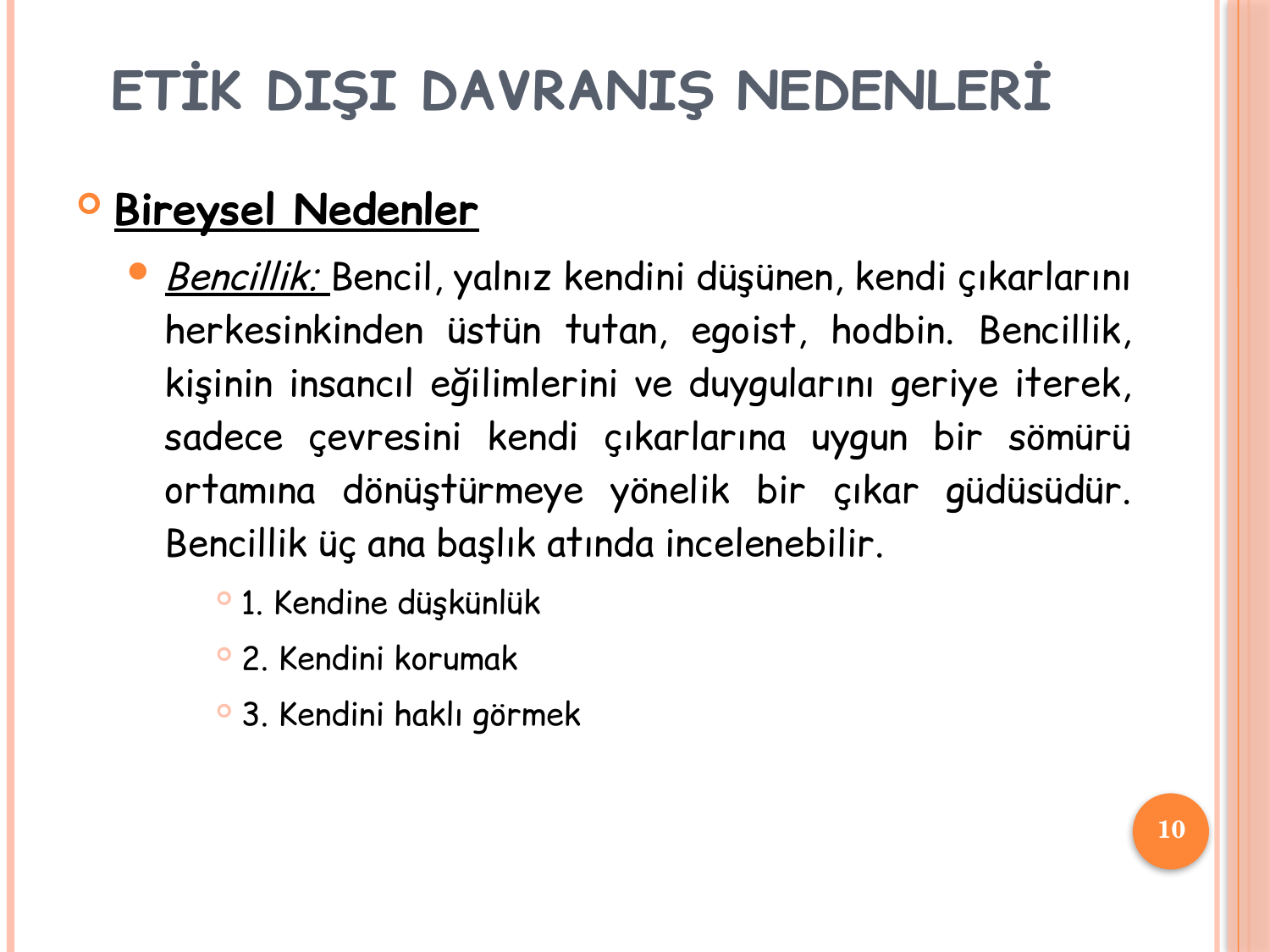

# ETİK DIŞI DAVRANIŞ NEDENLERİ
Bireysel Nedenler
Bencillik: Bencil, yalnız kendini düşünen, kendi çıkarlarını herkesinkinden üstün tutan, egoist, hodbin. Bencillik, kişinin insancıl eğilimlerini ve duygularını geriye iterek, sadece çevresini kendi çıkarlarına uygun bir sömürü ortamına dönüştürmeye yönelik bir çıkar güdüsüdür. Bencillik üç ana başlık atında incelenebilir.
1. Kendine düşkünlük
2. Kendini korumak
3. Kendini haklı görmek

10